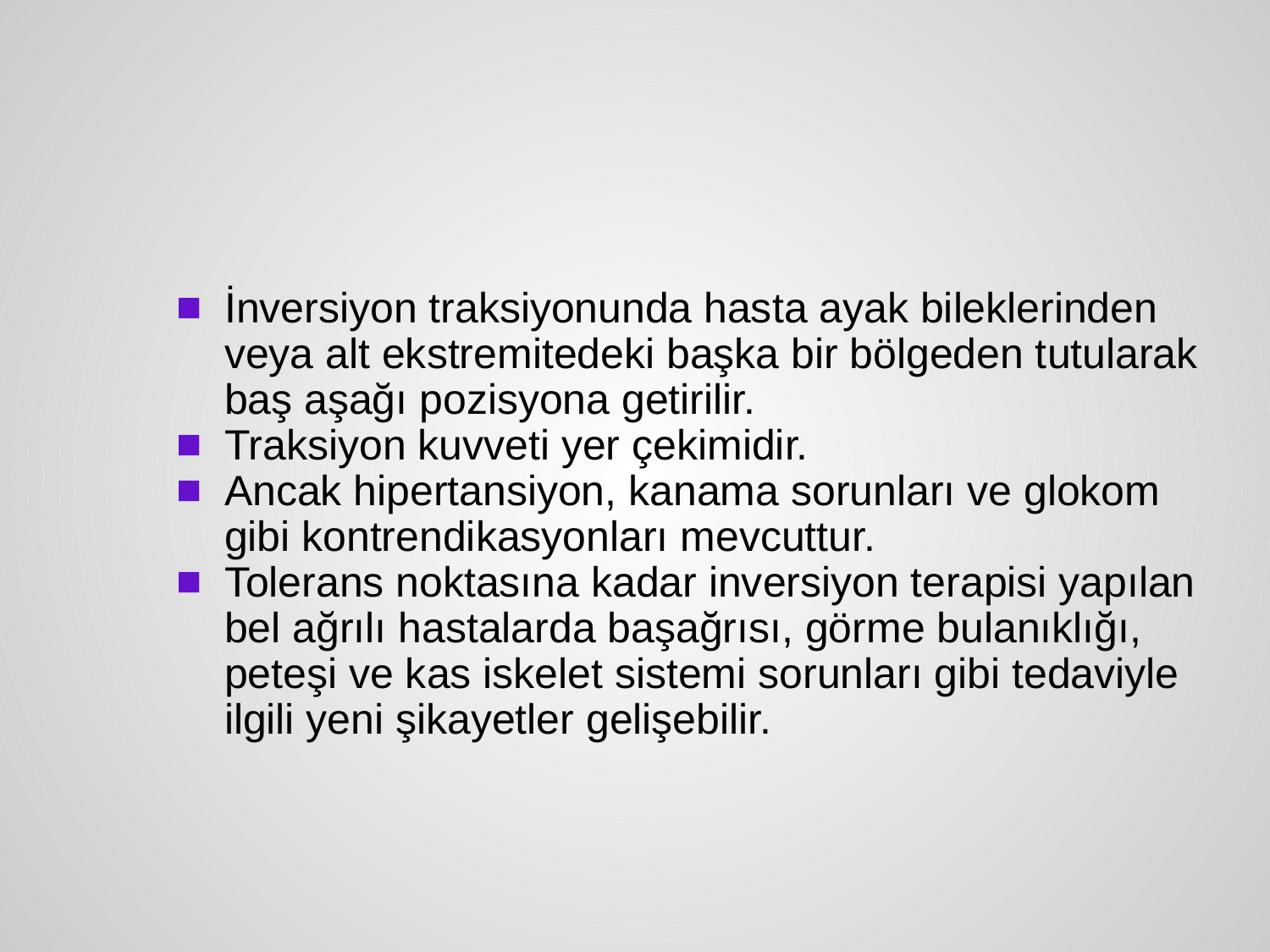

#
İnversiyon traksiyonunda hasta ayak bileklerinden veya alt ekstremitedeki başka bir bölgeden tutularak baş aşağı pozisyona getirilir.
Traksiyon kuvveti yer çekimidir.
Ancak hipertansiyon, kanama sorunları ve glokom gibi kontrendikasyonları mevcuttur.
Tolerans noktasına kadar inversiyon terapisi yapılan bel ağrılı hastalarda başağrısı, görme bulanıklığı,  peteşi ve kas iskelet sistemi sorunları gibi tedaviyle ilgili yeni şikayetler gelişebilir.